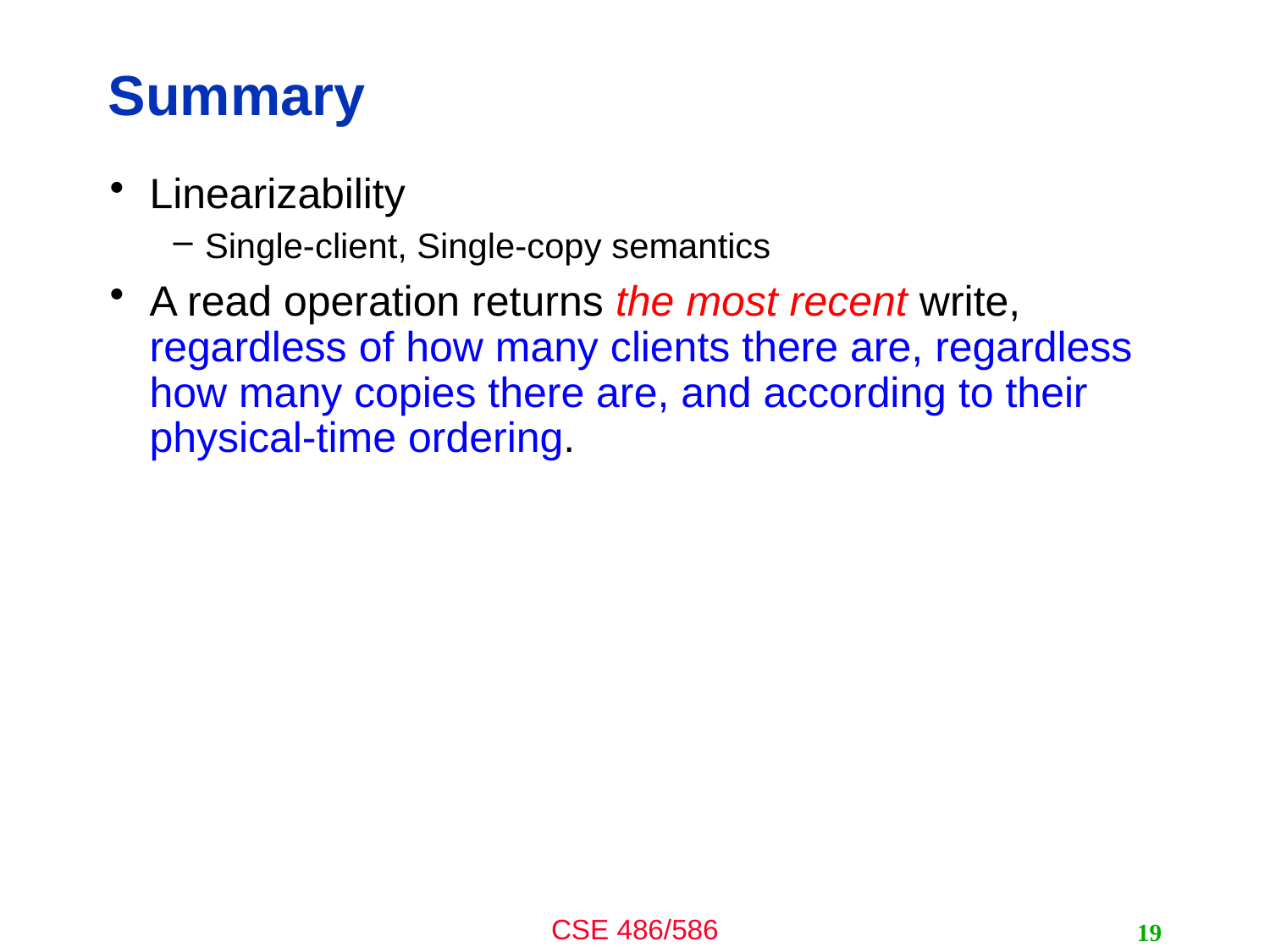

# Summary
Linearizability
Single-client, Single-copy semantics
A read operation returns the most recent write, regardless of how many clients there are, regardless how many copies there are, and according to their physical-time ordering.

19